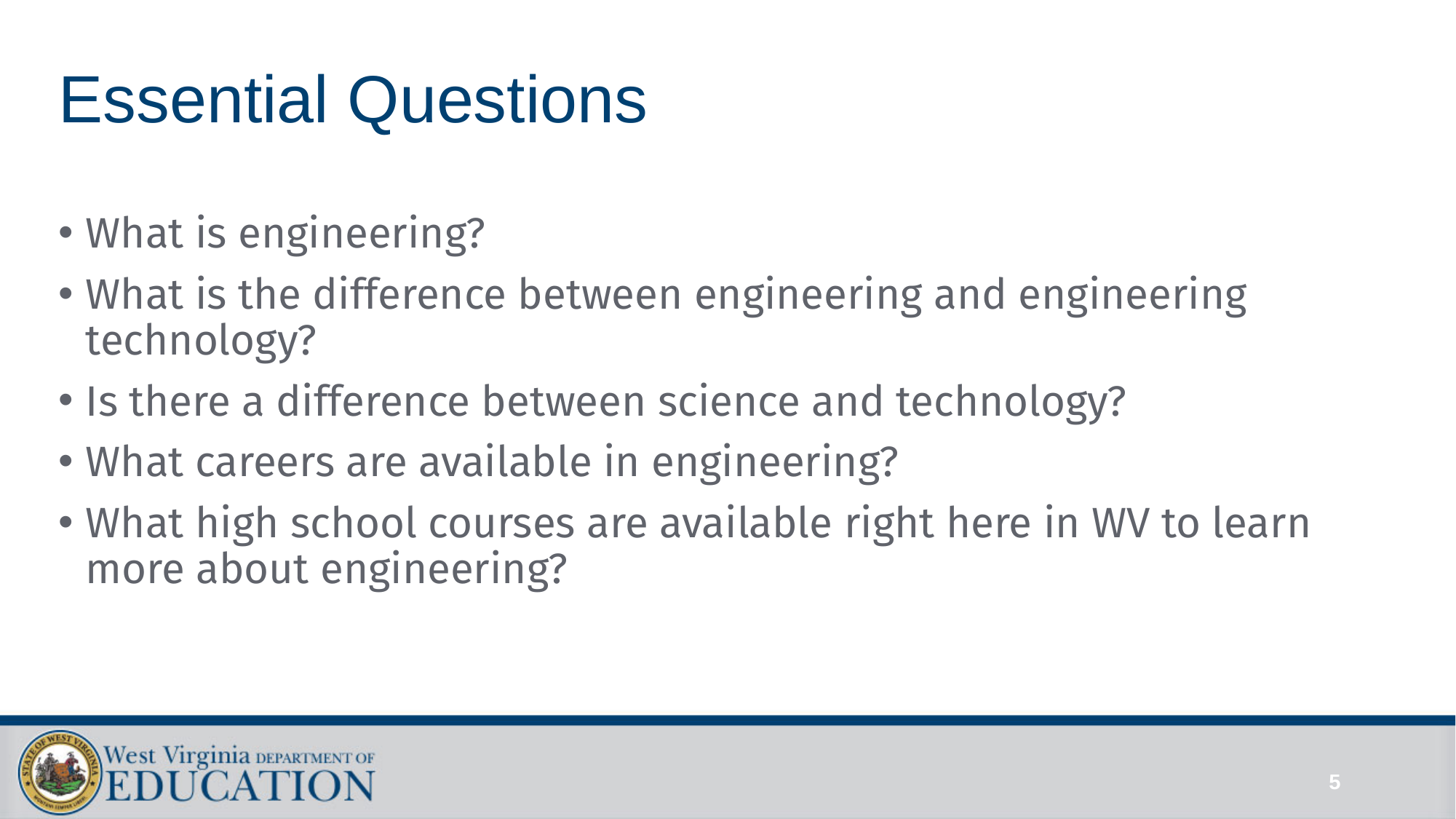

# Essential Questions
What is engineering?
What is the difference between engineering and engineering technology?
Is there a difference between science and technology?
What careers are available in engineering?
What high school courses are available right here in WV to learn more about engineering?
5